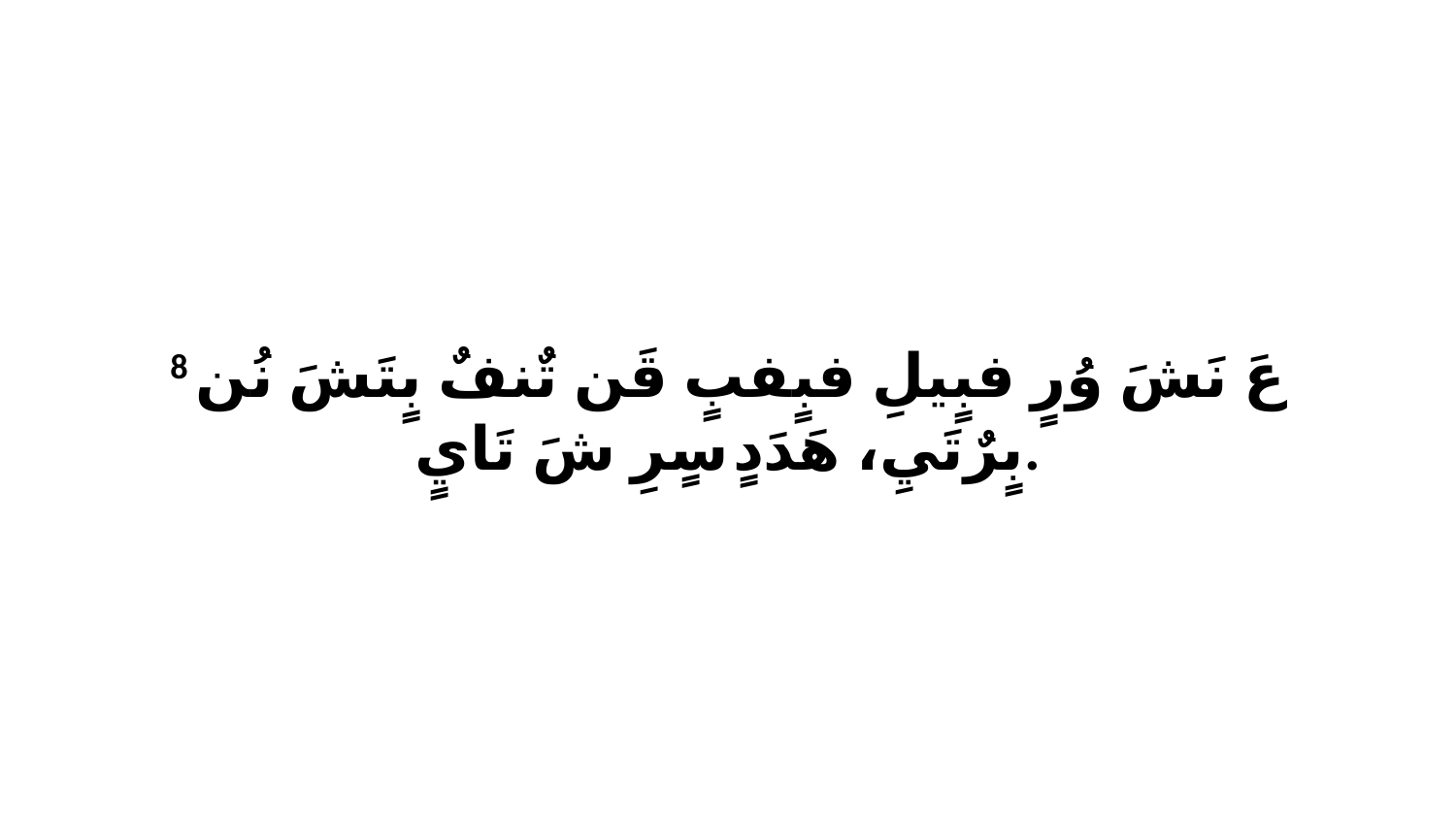

8 عَ نَشَ وُرٍ فبٍيلِ فبٍفبٍ قَن تٌنفٌ بٍتَشَ نُن بٍرٌتَيِ، هَدَدٍ سٍرِ شَ تَايٍ.